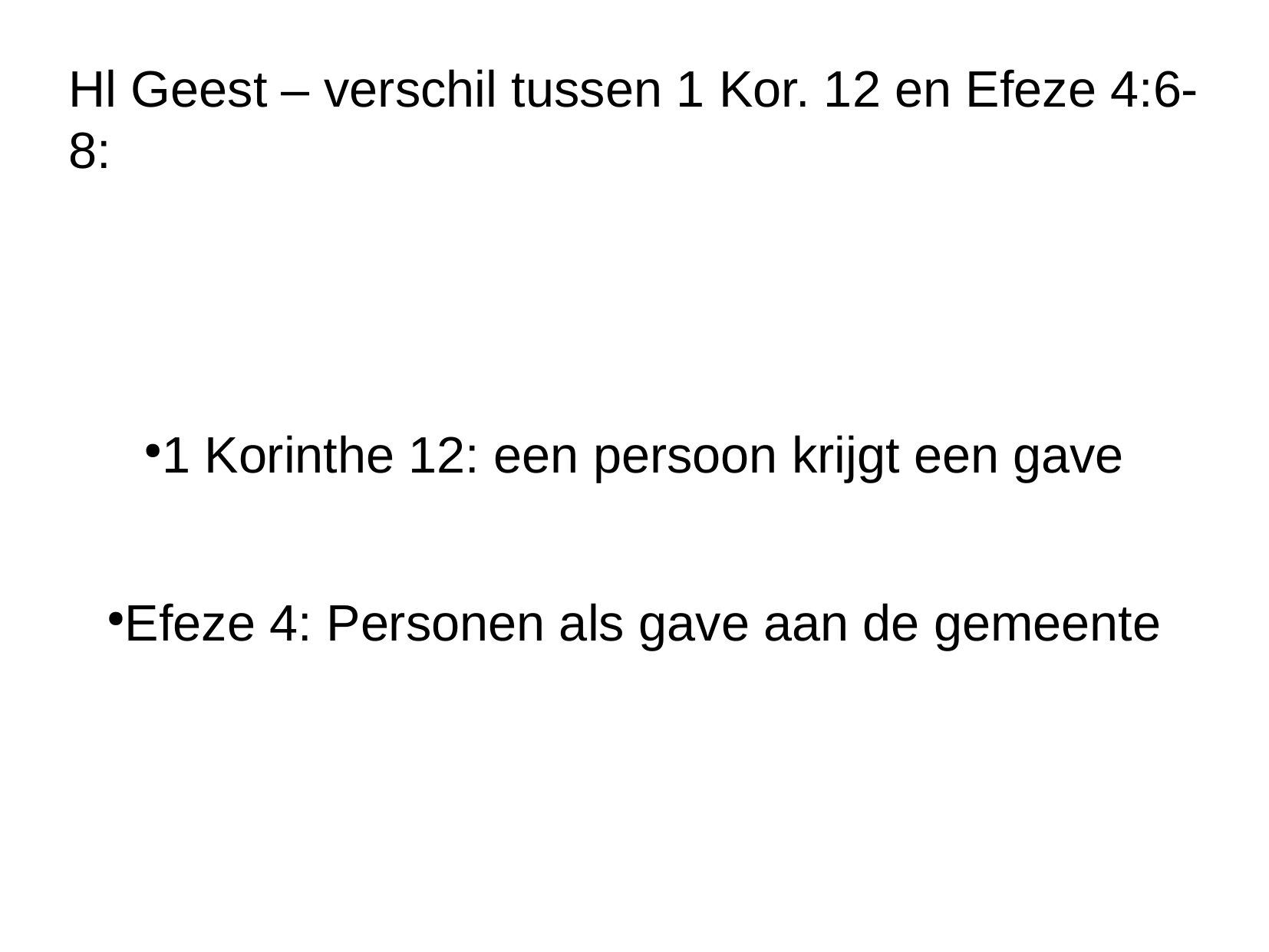

Hl Geest – verschil tussen 1 Kor. 12 en Efeze 4:6-8:
1 Korinthe 12: een persoon krijgt een gave

Efeze 4: Personen als gave aan de gemeente